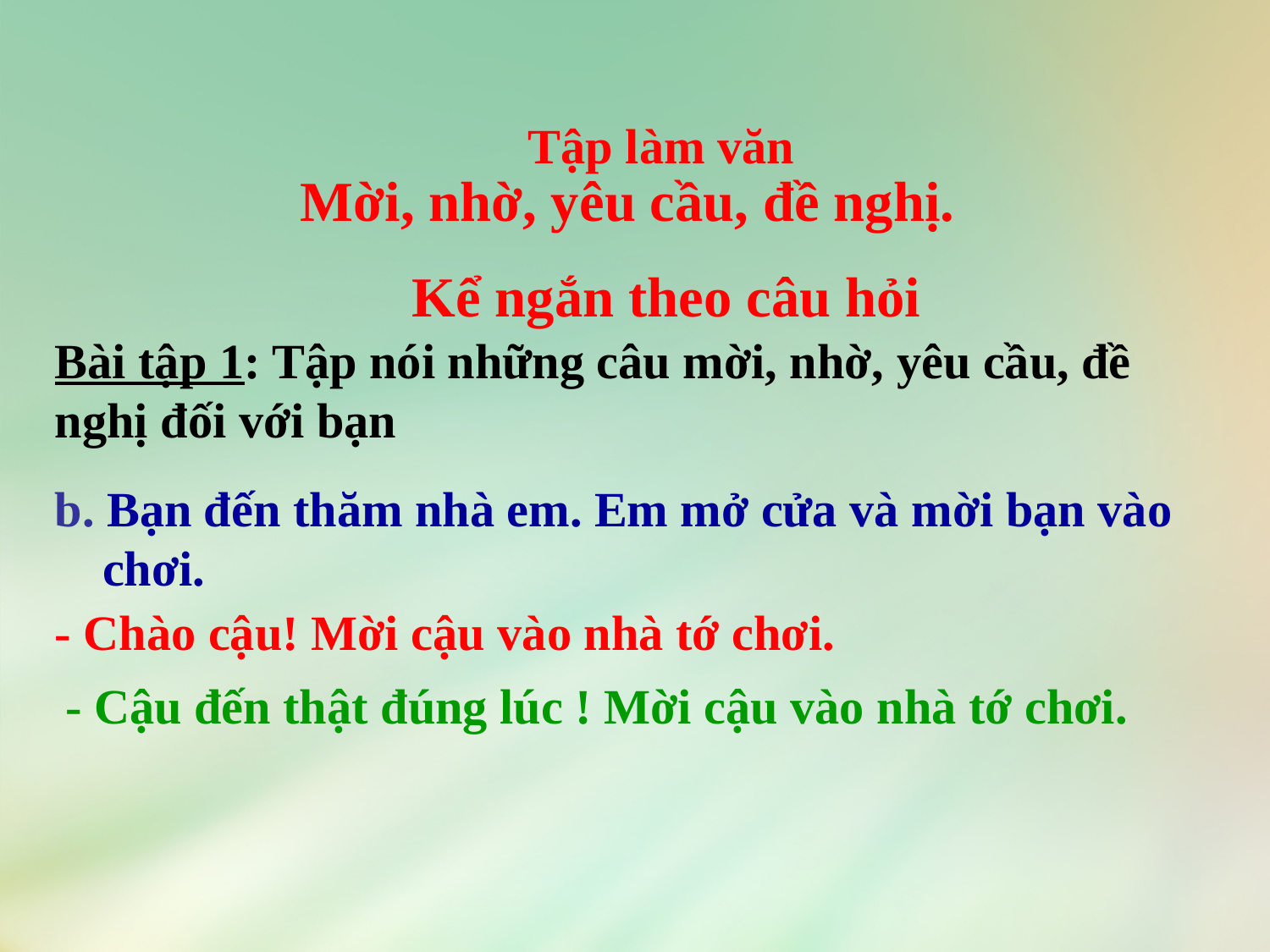

Tập làm văn
Mời, nhờ, yêu cầu, đề nghị.
Kể ngắn theo câu hỏi
Bài tập 1: Tập nói những câu mời, nhờ, yêu cầu, đề nghị đối với bạn
b. Bạn đến thăm nhà em. Em mở cửa và mời bạn vào chơi.
- Chào cậu! Mời cậu vào nhà tớ chơi.
- Cậu đến thật đúng lúc ! Mời cậu vào nhà tớ chơi.